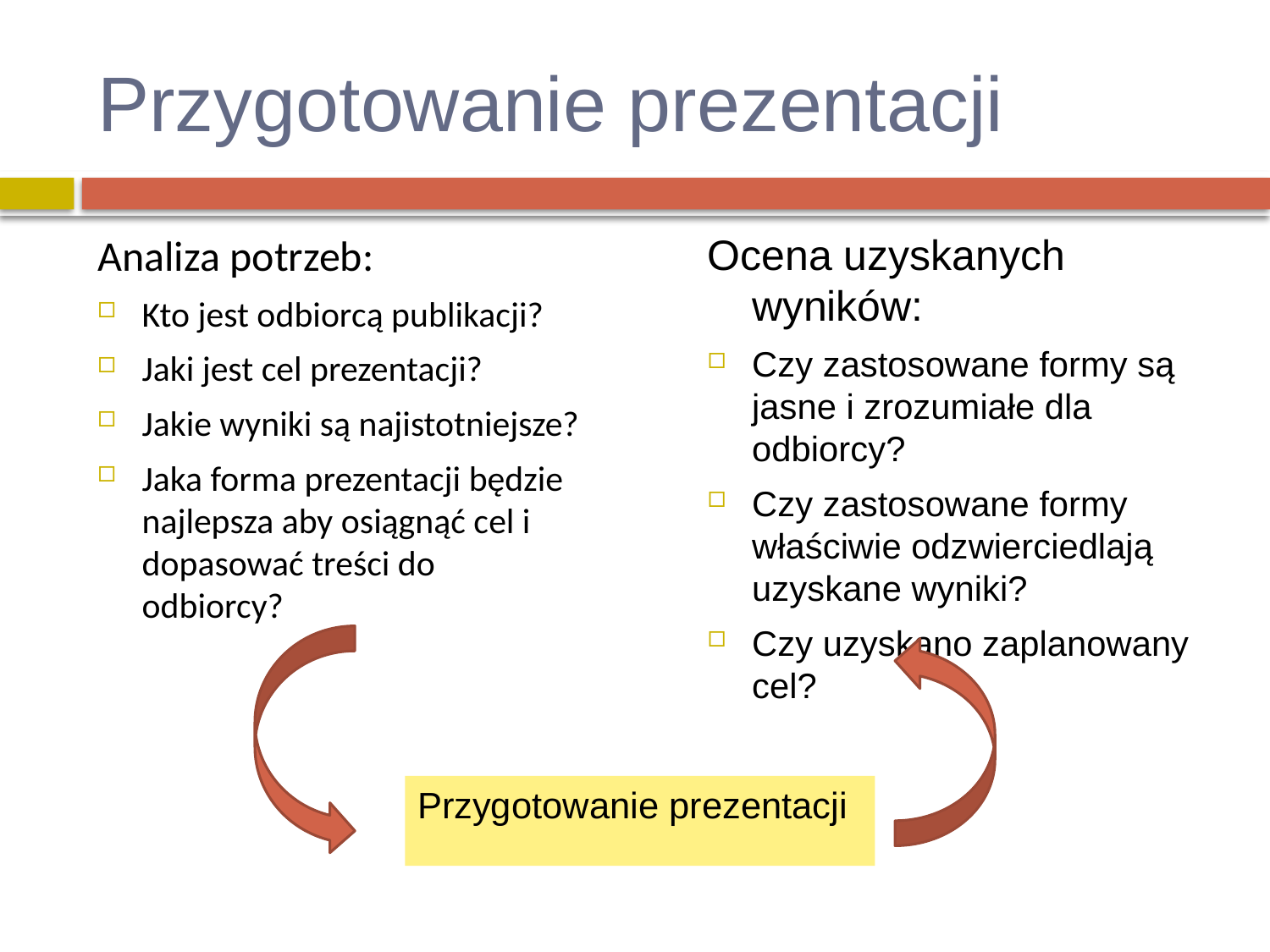

# Przygotowanie prezentacji
Ocena uzyskanych wyników:
Czy zastosowane formy są jasne i zrozumiałe dla odbiorcy?
Czy zastosowane formy właściwie odzwierciedlają uzyskane wyniki?
Czy uzyskano zaplanowany cel?
Analiza potrzeb:
Kto jest odbiorcą publikacji?
Jaki jest cel prezentacji?
Jakie wyniki są najistotniejsze?
Jaka forma prezentacji będzie najlepsza aby osiągnąć cel i dopasować treści do odbiorcy?

Przygotowanie prezentacji